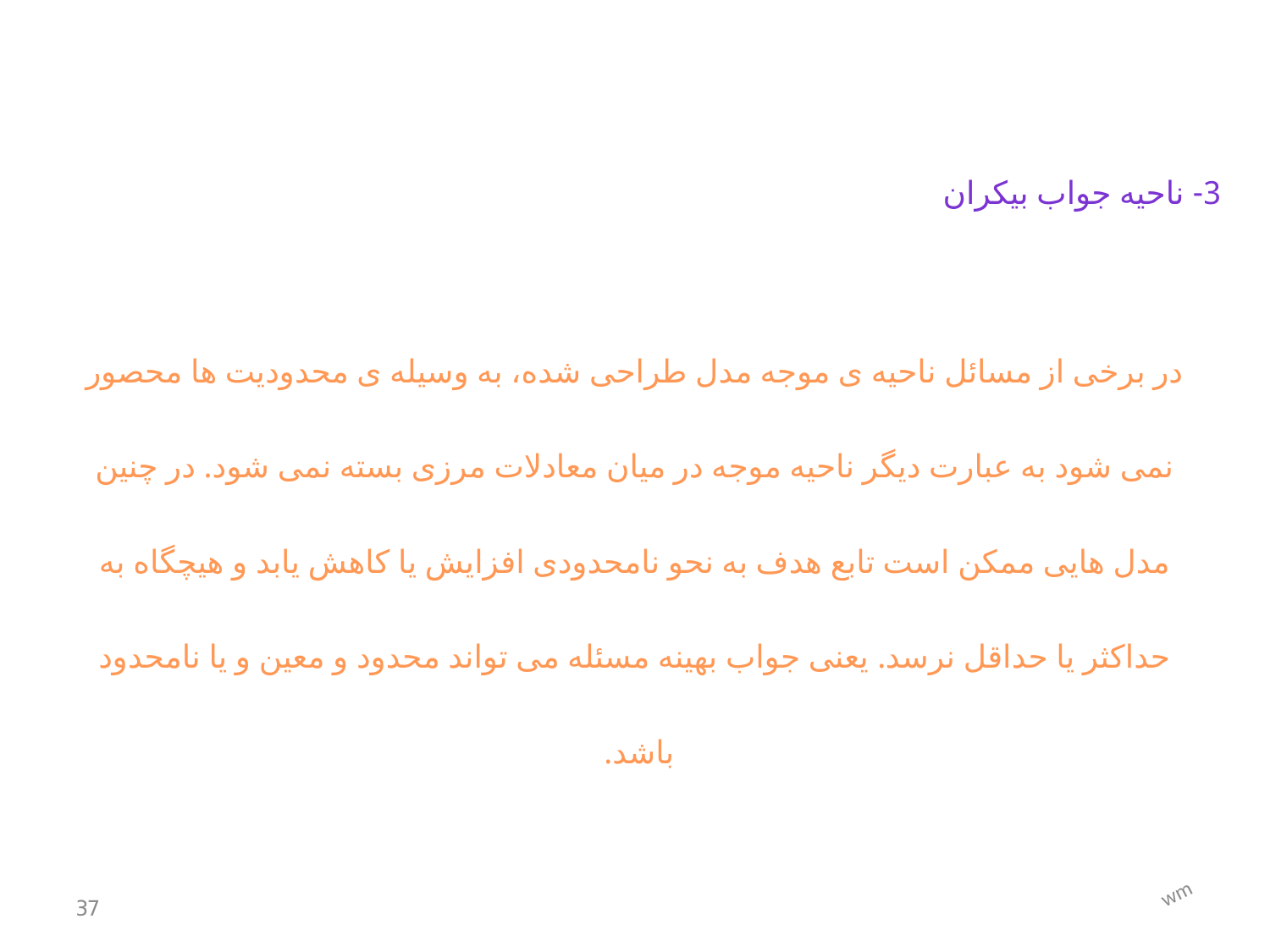

3- ناحیه جواب بیکران
در برخی از مسائل ناحیه ی موجه مدل طراحی شده، به وسیله ی محدودیت ها محصور نمی شود به عبارت دیگر ناحیه موجه در میان معادلات مرزی بسته نمی شود. در چنین مدل هایی ممکن است تابع هدف به نحو نامحدودی افزایش یا کاهش یابد و هیچگاه به حداکثر یا حداقل نرسد. یعنی جواب بهینه مسئله می تواند محدود و معین و یا نامحدود باشد.
wm
37